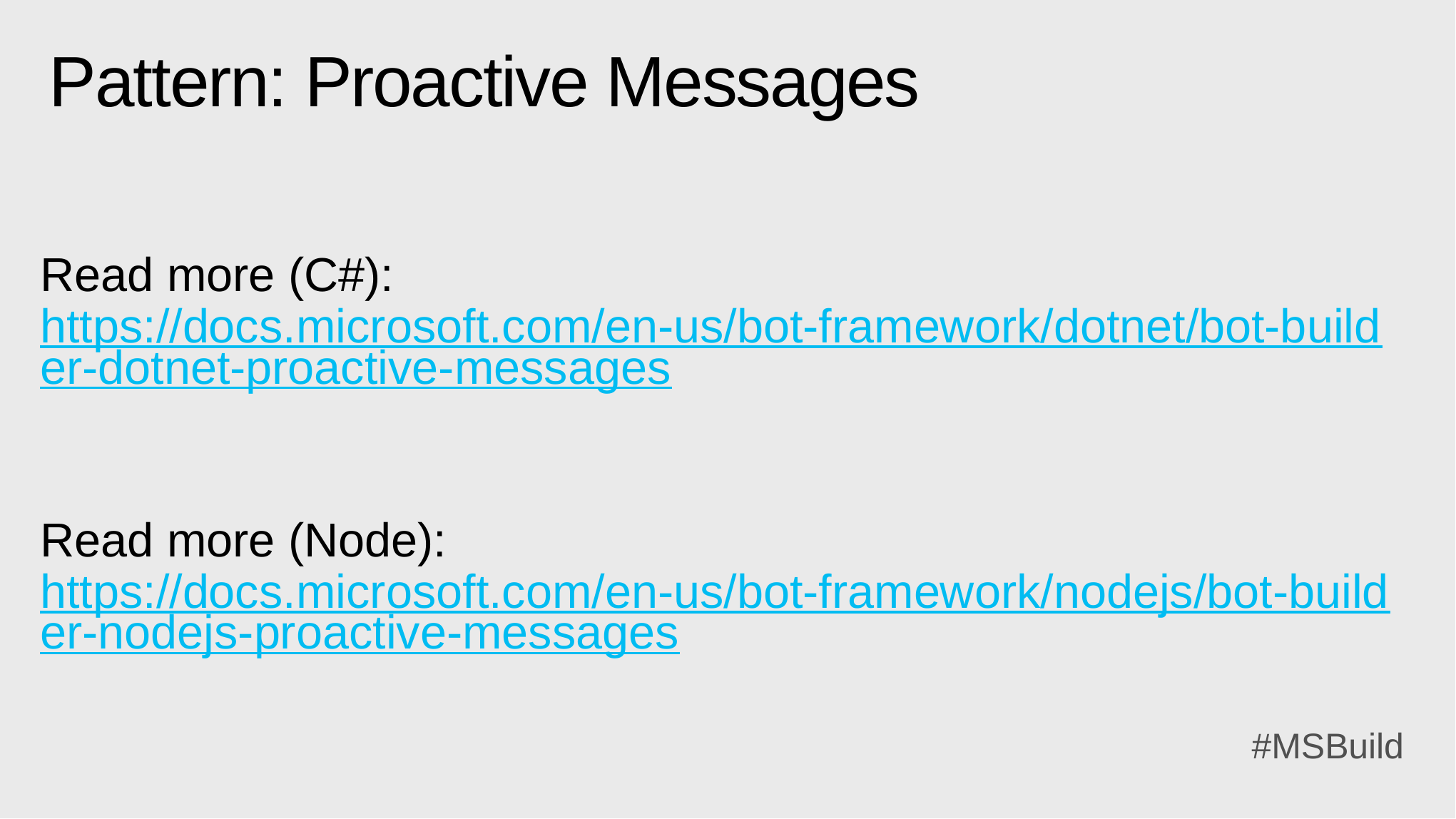

# Pattern: Proactive Messages
Read more (C#): https://docs.microsoft.com/en-us/bot-framework/dotnet/bot-builder-dotnet-proactive-messages

Read more (Node): https://docs.microsoft.com/en-us/bot-framework/nodejs/bot-builder-nodejs-proactive-messages
#MSBuild